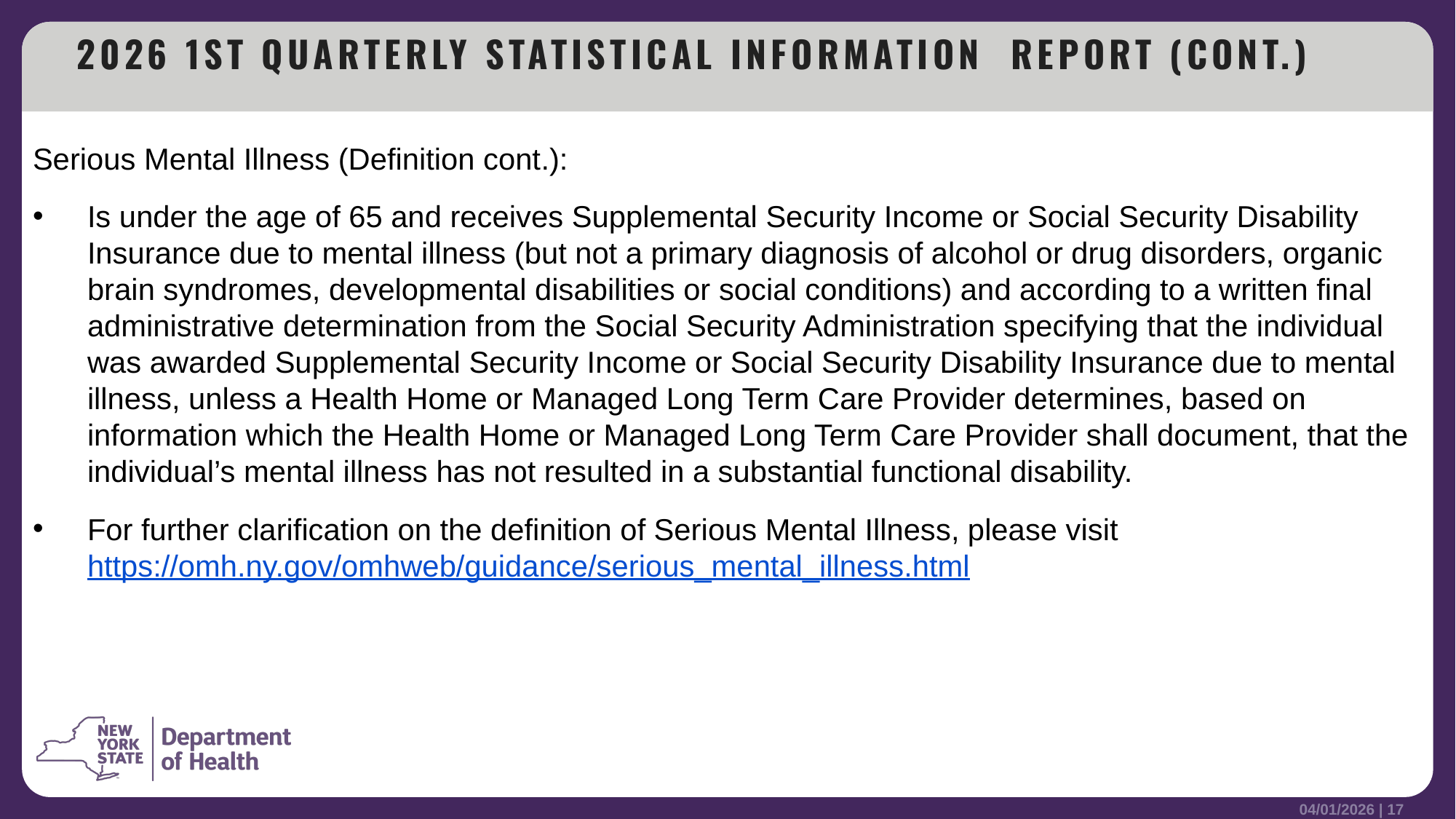

# 2026 1ST QUARTERLY STATISTICAL INFORMATION  REPORT (CONT.)
Serious Mental Illness (Definition cont.):
Is under the age of 65 and receives Supplemental Security Income or Social Security Disability Insurance due to mental illness (but not a primary diagnosis of alcohol or drug disorders, organic brain syndromes, developmental disabilities or social conditions) and according to a written final administrative determination from the Social Security Administration specifying that the individual was awarded Supplemental Security Income or Social Security Disability Insurance due to mental illness, unless a Health Home or Managed Long Term Care Provider determines, based on information which the Health Home or Managed Long Term Care Provider shall document, that the individual’s mental illness has not resulted in a substantial functional disability.
For further clarification on the definition of Serious Mental Illness, please visit https://omh.ny.gov/omhweb/guidance/serious_mental_illness.html